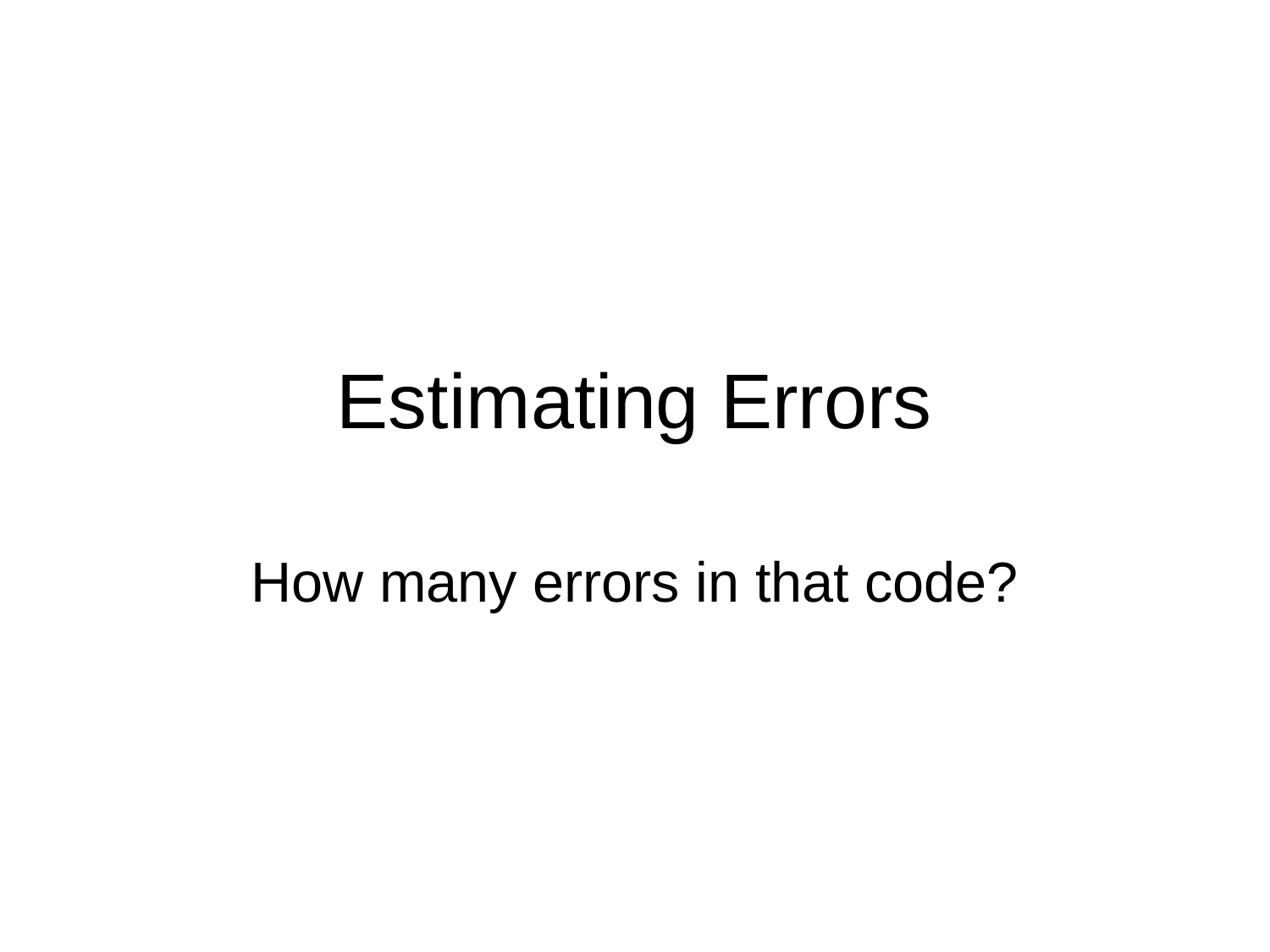

# Estimating Errors
How many errors in that code?